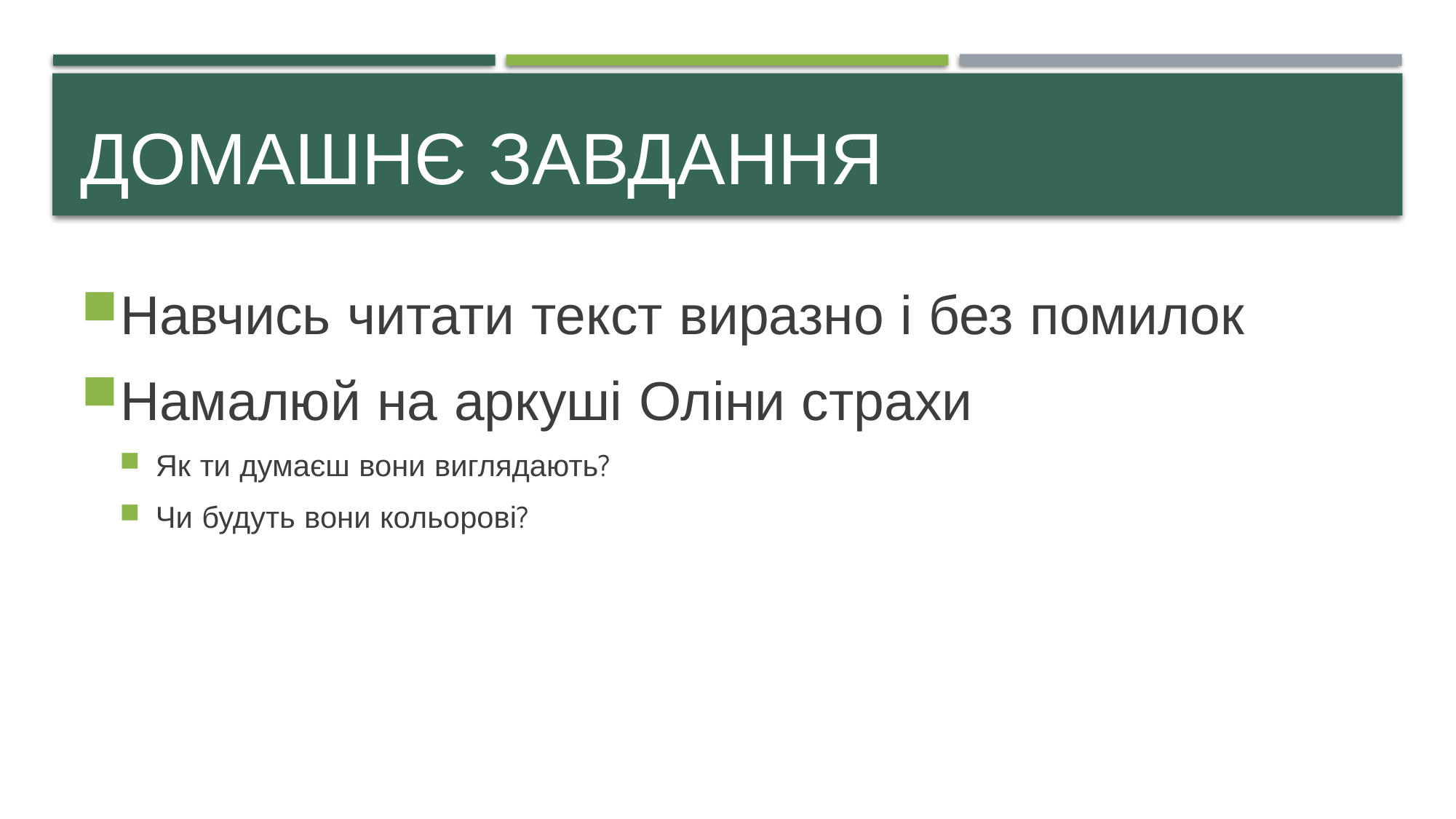

# Домашнє завдання
Навчись читати текст виразно і без помилок
Намалюй на аркуші Оліни страхи
Як ти думаєш вони виглядають?
Чи будуть вони кольорові?